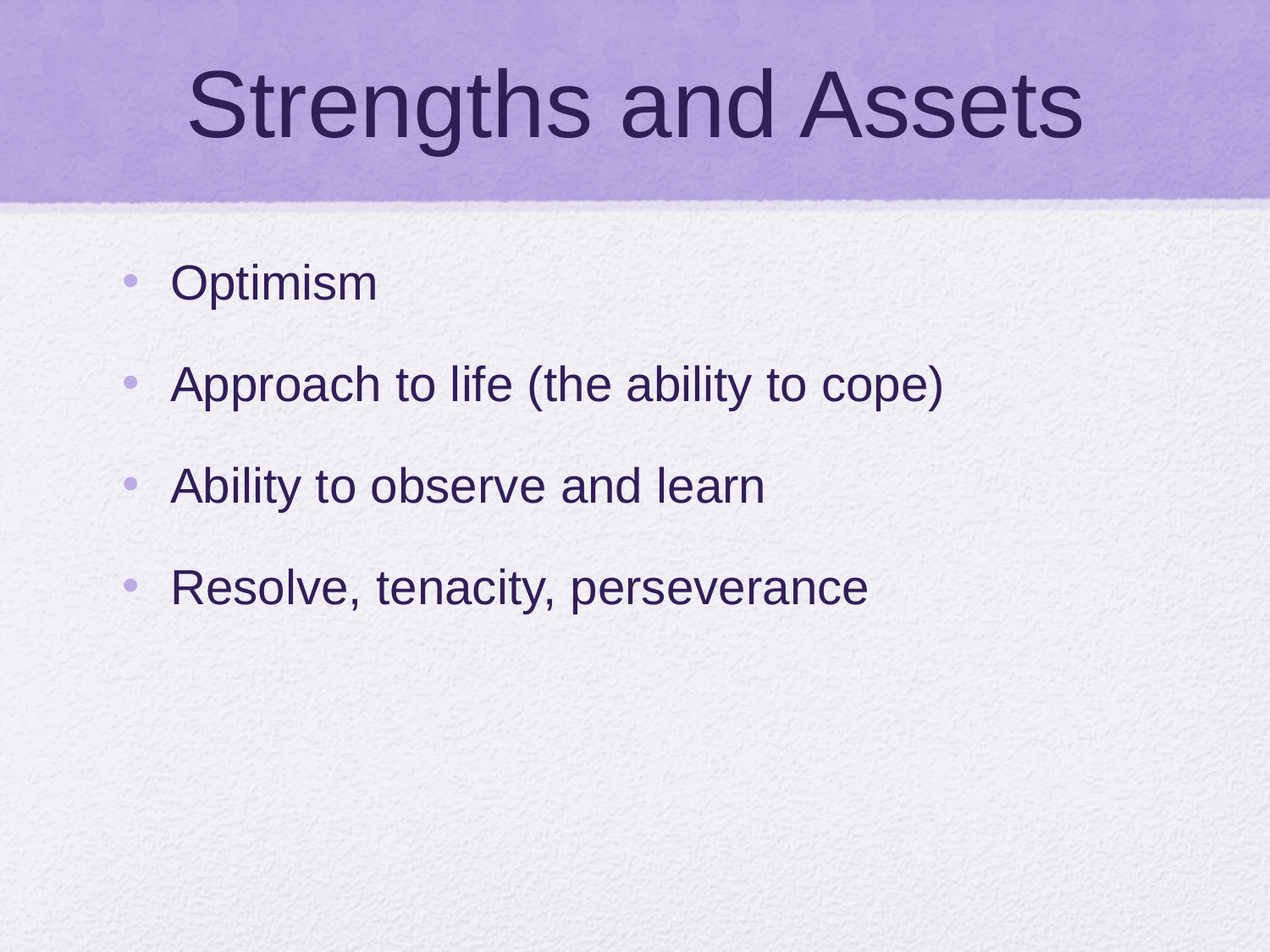

# Strengths and Assets
Optimism
Approach to life (the ability to cope)
Ability to observe and learn
Resolve, tenacity, perseverance